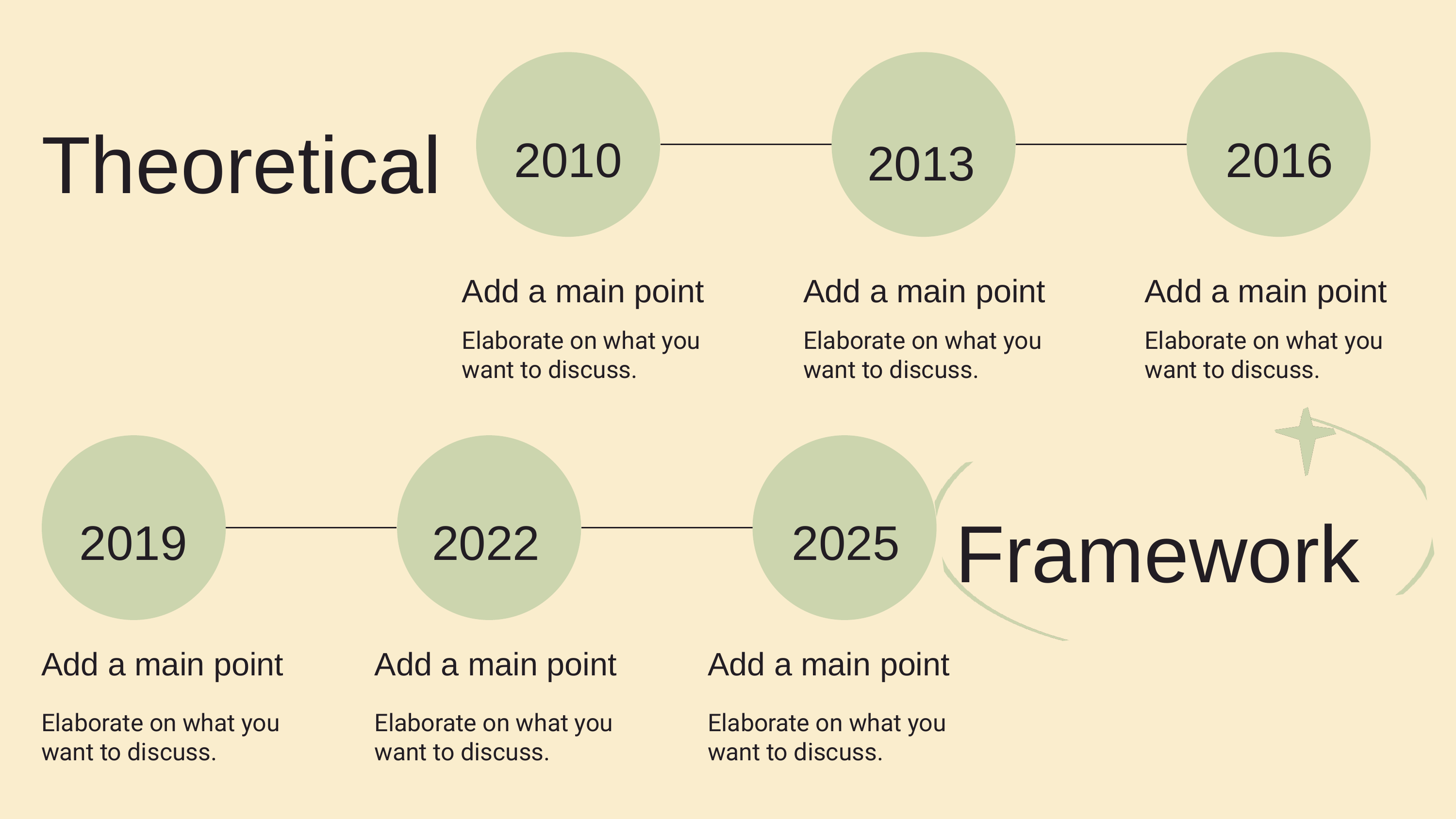

Theoretical
2010
2016
2013
Add a main point
Add a main point
Add a main point
Elaborate on what you want to discuss.
Elaborate on what you want to discuss.
Elaborate on what you want to discuss.

Framework
2019
2022
2025
Add a main point
Elaborate on what you want to discuss.
Add a main point
Elaborate on what you want to discuss.
Add a main point
Elaborate on what you want to discuss.